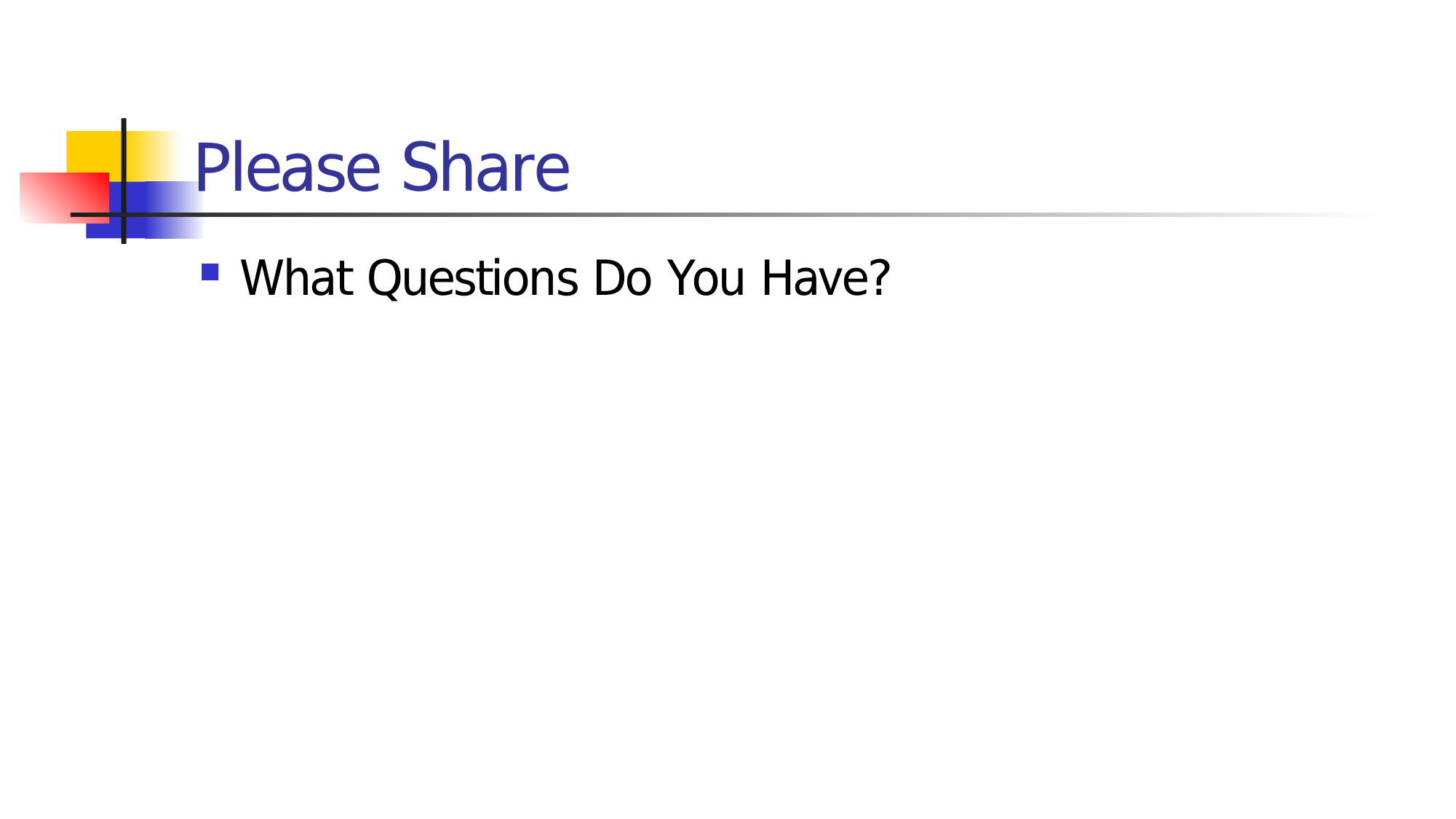

# Please Share
What Questions Do You Have?